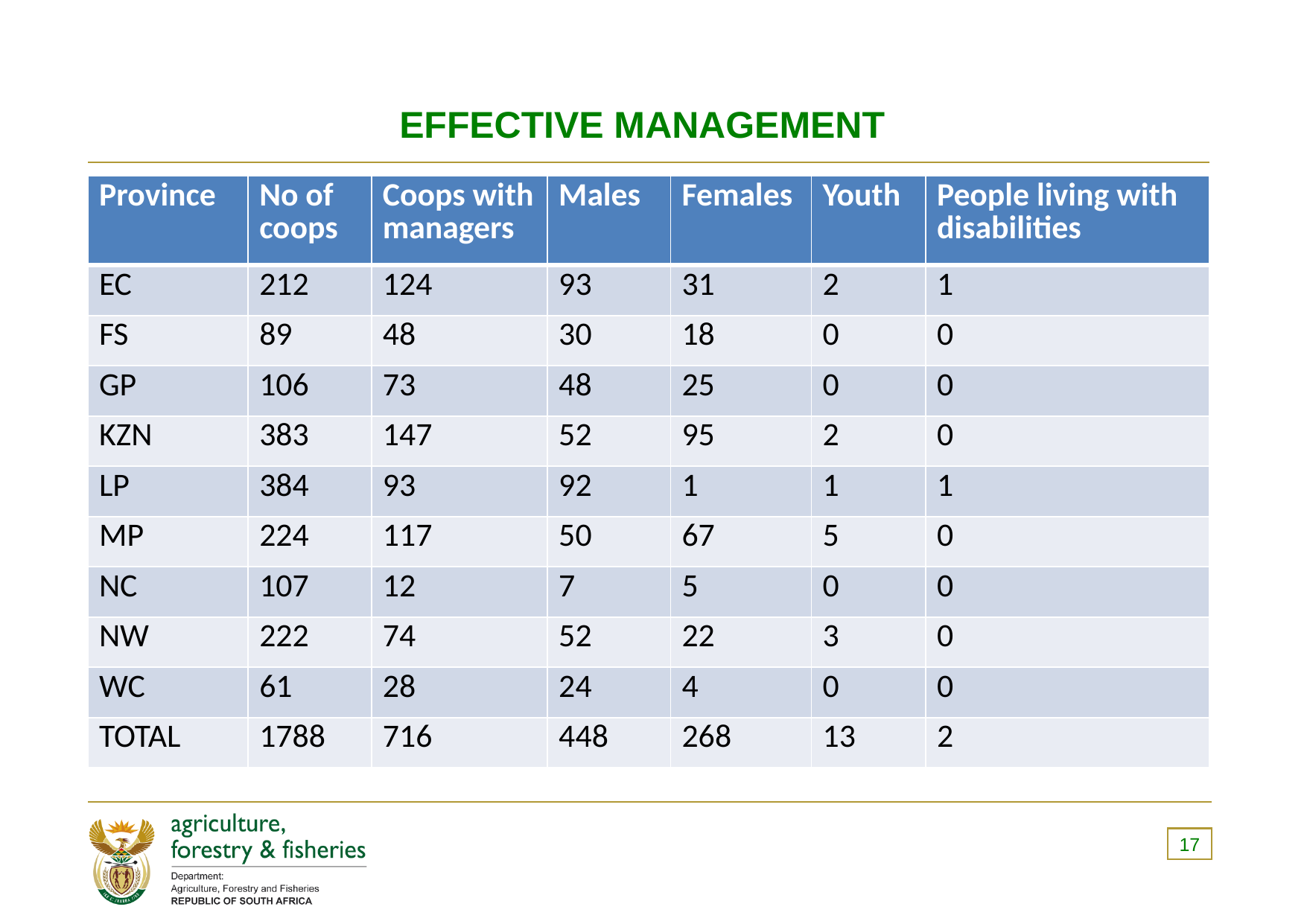

# EFFECTIVE MANAGEMENT
| Province | No of coops | Coops with managers | Males | Females | Youth | People living with disabilities |
| --- | --- | --- | --- | --- | --- | --- |
| EC | 212 | 124 | 93 | 31 | 2 | 1 |
| FS | 89 | 48 | 30 | 18 | 0 | 0 |
| GP | 106 | 73 | 48 | 25 | 0 | 0 |
| KZN | 383 | 147 | 52 | 95 | 2 | 0 |
| LP | 384 | 93 | 92 | 1 | 1 | 1 |
| MP | 224 | 117 | 50 | 67 | 5 | 0 |
| NC | 107 | 12 | 7 | 5 | 0 | 0 |
| NW | 222 | 74 | 52 | 22 | 3 | 0 |
| WC | 61 | 28 | 24 | 4 | 0 | 0 |
| TOTAL | 1788 | 716 | 448 | 268 | 13 | 2 |
17